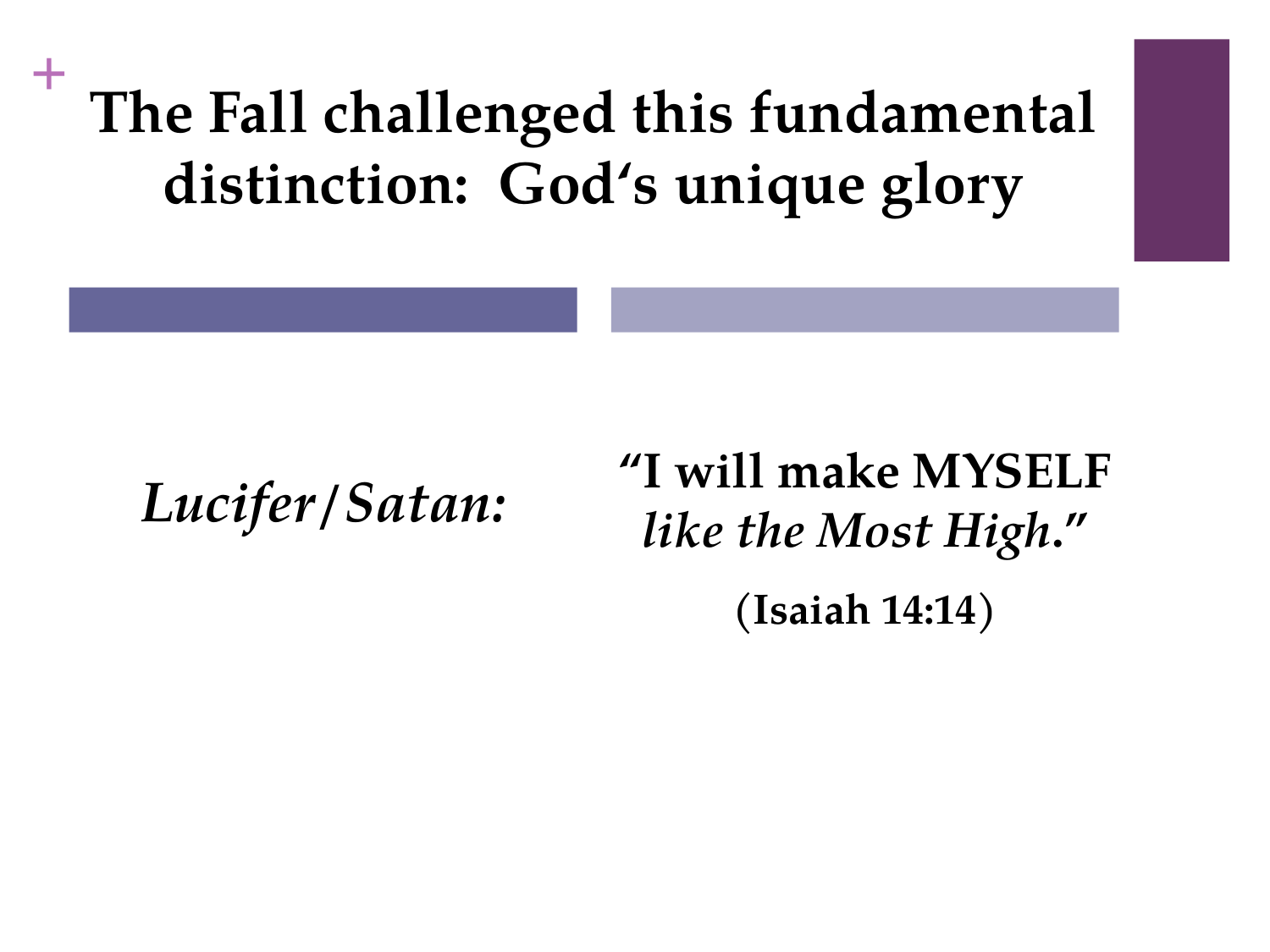

# The Fall challenged this fundamental distinction:  God‘s unique glory

“I will make MYSELF like the Most High.”
(Isaiah 14:14)
Lucifer/Satan: